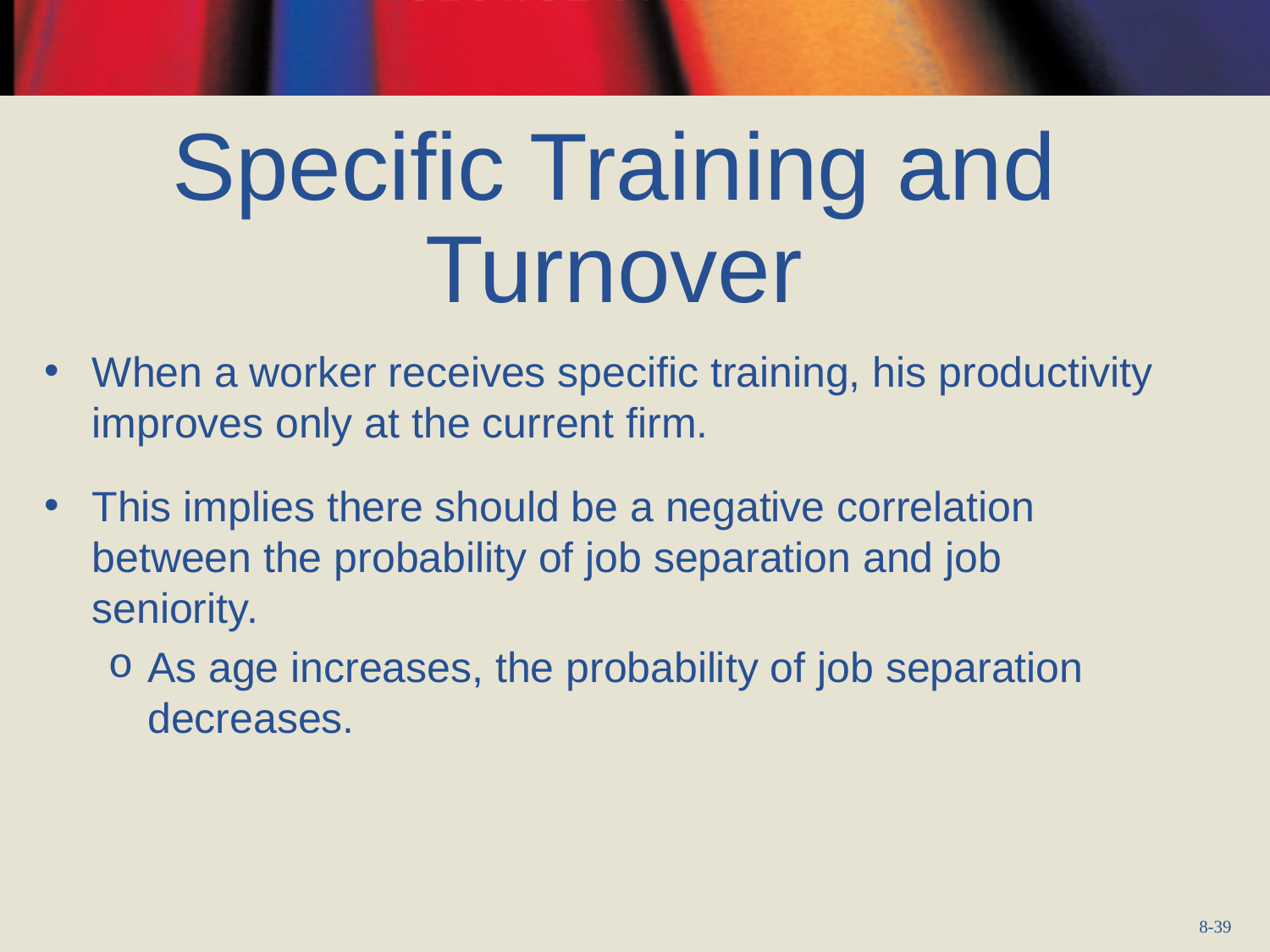

Specific Training and Turnover
When a worker receives specific training, his productivity improves only at the current firm.

This implies there should be a negative correlation between the probability of job separation and job seniority.
As age increases, the probability of job separation decreases.